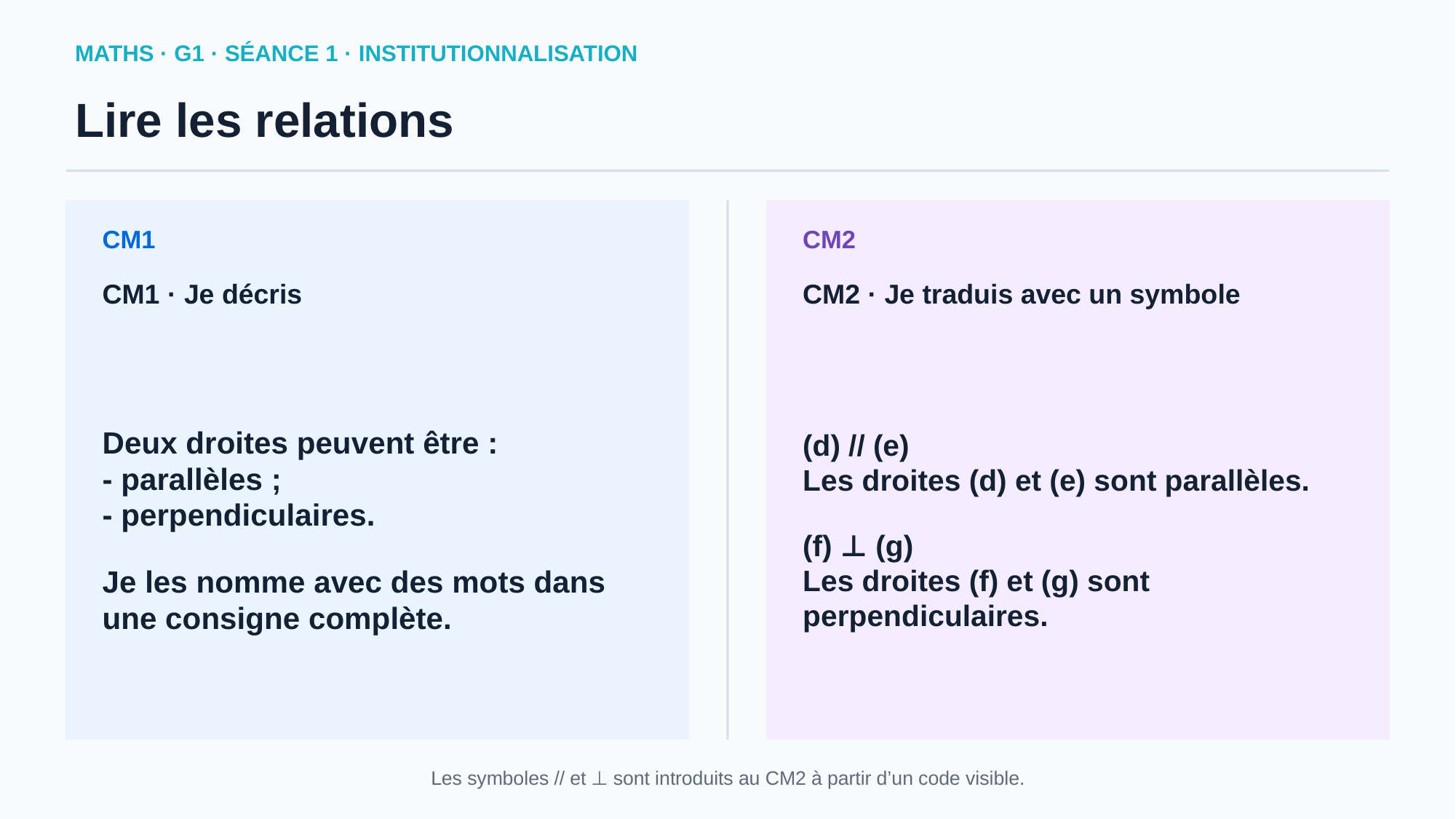

MATHS · G1 · SÉANCE 1 · INSTITUTIONNALISATION
Lire les relations

CM1
CM2
CM1 · Je décris
CM2 · Je traduis avec un symbole
Deux droites peuvent être :
- parallèles ;
- perpendiculaires.

Je les nomme avec des mots dans une consigne complète.
(d) // (e)
Les droites (d) et (e) sont parallèles.

(f) ⊥ (g)
Les droites (f) et (g) sont perpendiculaires.
Les symboles // et ⊥ sont introduits au CM2 à partir d’un code visible.